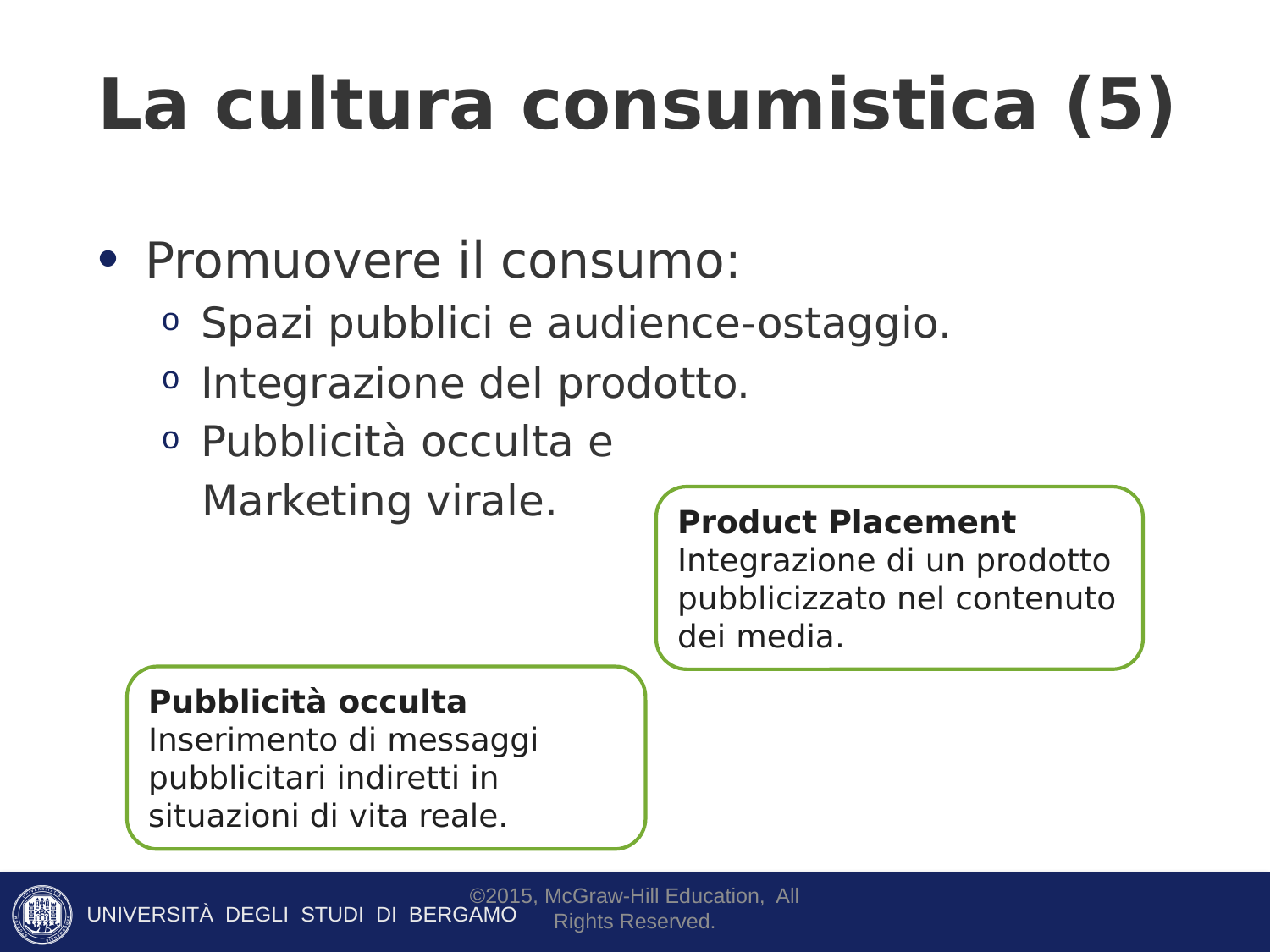

# La cultura consumistica (5)
Promuovere il consumo:
Spazi pubblici e audience-ostaggio.
Integrazione del prodotto.
Pubblicità occulta e
   Marketing virale.

Product Placement
Integrazione di un prodotto pubblicizzato nel contenuto dei media.
Pubblicità occulta
Inserimento di messaggi pubblicitari indiretti in situazioni di vita reale.
©2015, McGraw-Hill Education,  All Rights Reserved.
24